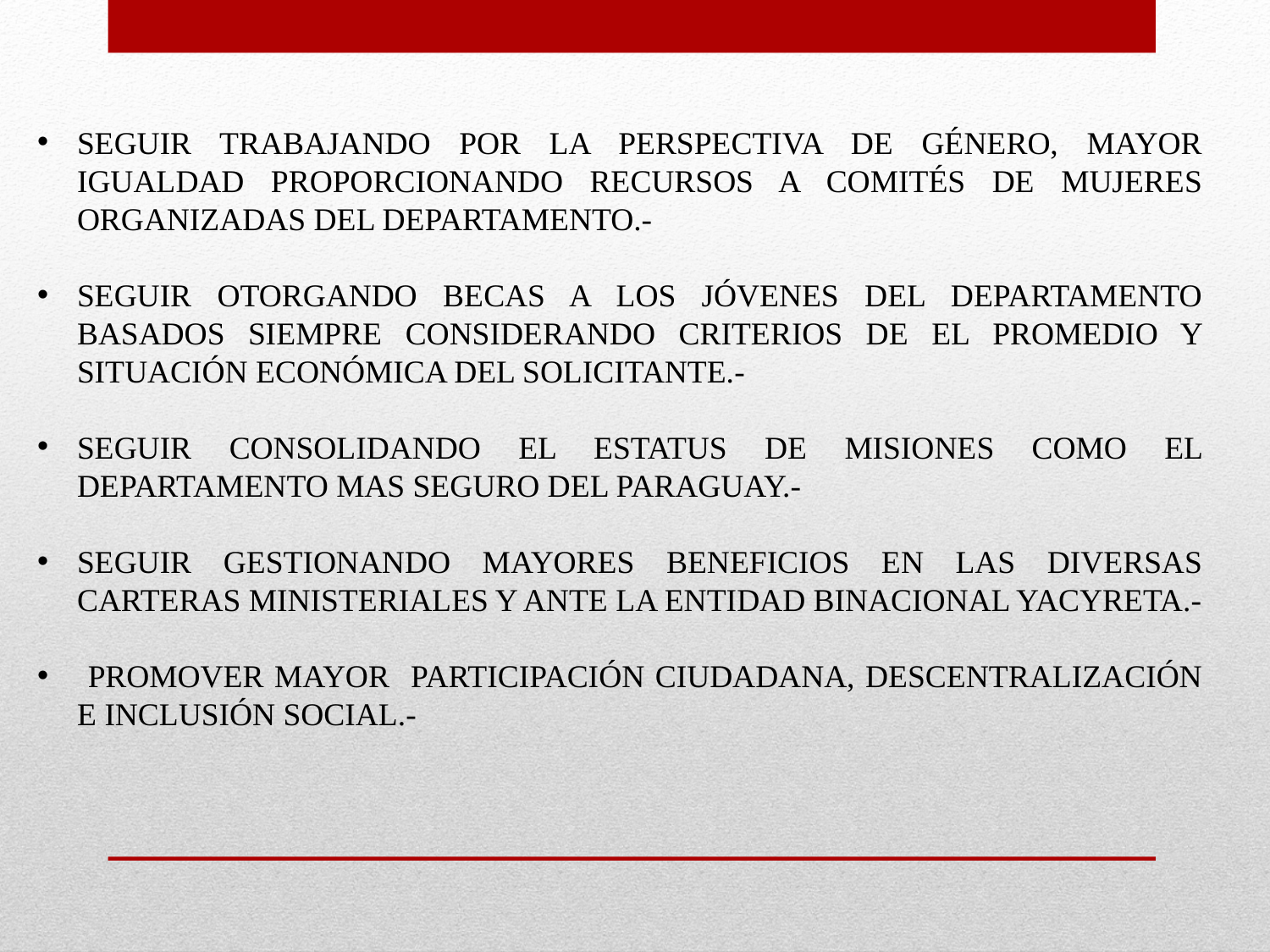

SEGUIR TRABAJANDO POR LA PERSPECTIVA DE GÉNERO, MAYOR IGUALDAD PROPORCIONANDO RECURSOS A COMITÉS DE MUJERES ORGANIZADAS DEL DEPARTAMENTO.-

SEGUIR OTORGANDO BECAS A LOS JÓVENES DEL DEPARTAMENTO BASADOS SIEMPRE CONSIDERANDO CRITERIOS DE EL PROMEDIO Y SITUACIÓN ECONÓMICA DEL SOLICITANTE.-

SEGUIR CONSOLIDANDO EL ESTATUS DE MISIONES COMO EL DEPARTAMENTO MAS SEGURO DEL PARAGUAY.-

SEGUIR GESTIONANDO MAYORES BENEFICIOS EN LAS DIVERSAS CARTERAS MINISTERIALES Y ANTE LA ENTIDAD BINACIONAL YACYRETA.-

 PROMOVER MAYOR  PARTICIPACIÓN CIUDADANA, DESCENTRALIZACIÓN E INCLUSIÓN SOCIAL.-